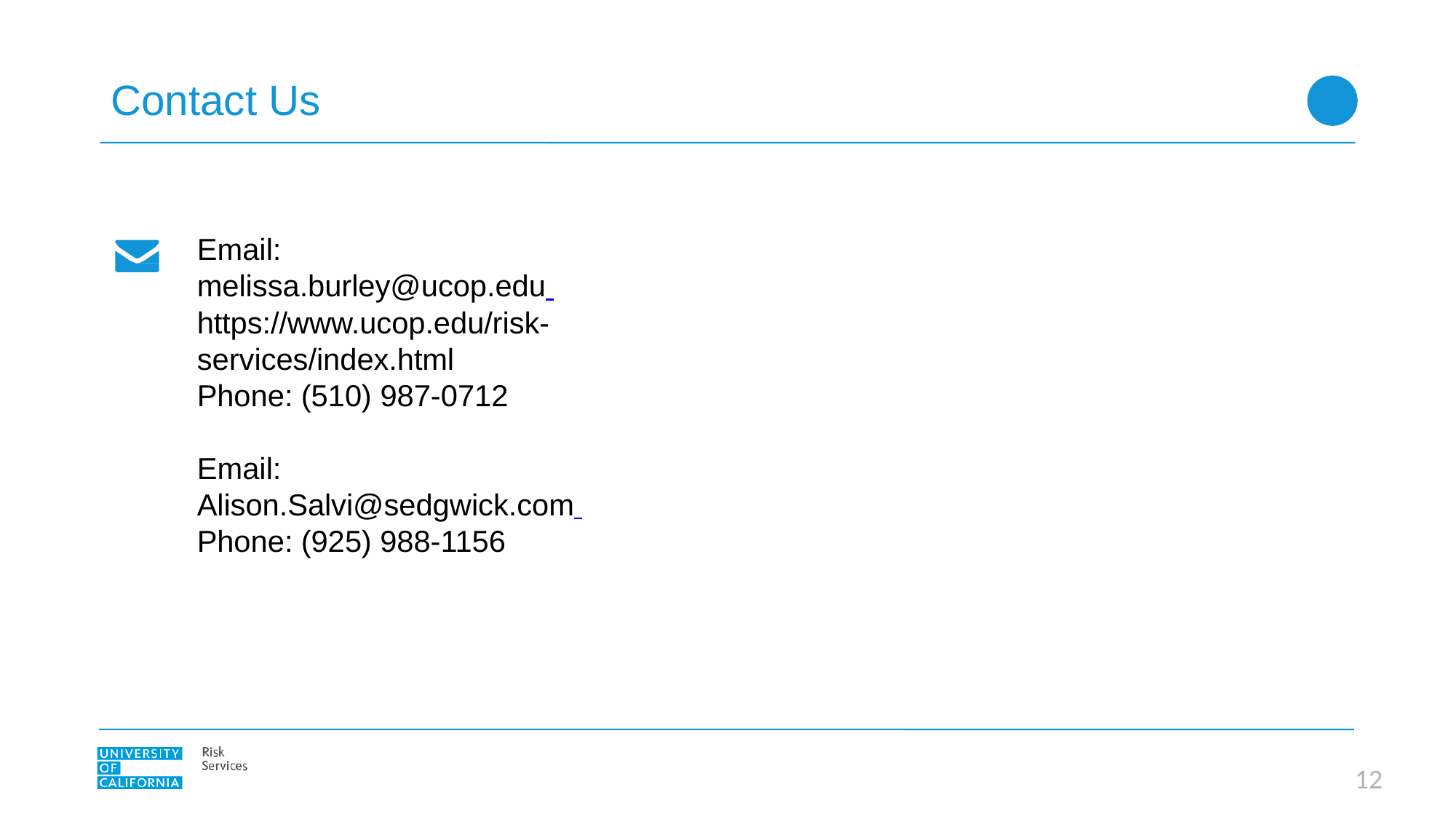

# Contact Us
Email: melissa.burley@ucop.edu https://www.ucop.edu/risk-services/index.html
Phone: (510) 987-0712

Email: Alison.Salvi@sedgwick.com Phone: (925) 988-1156

12